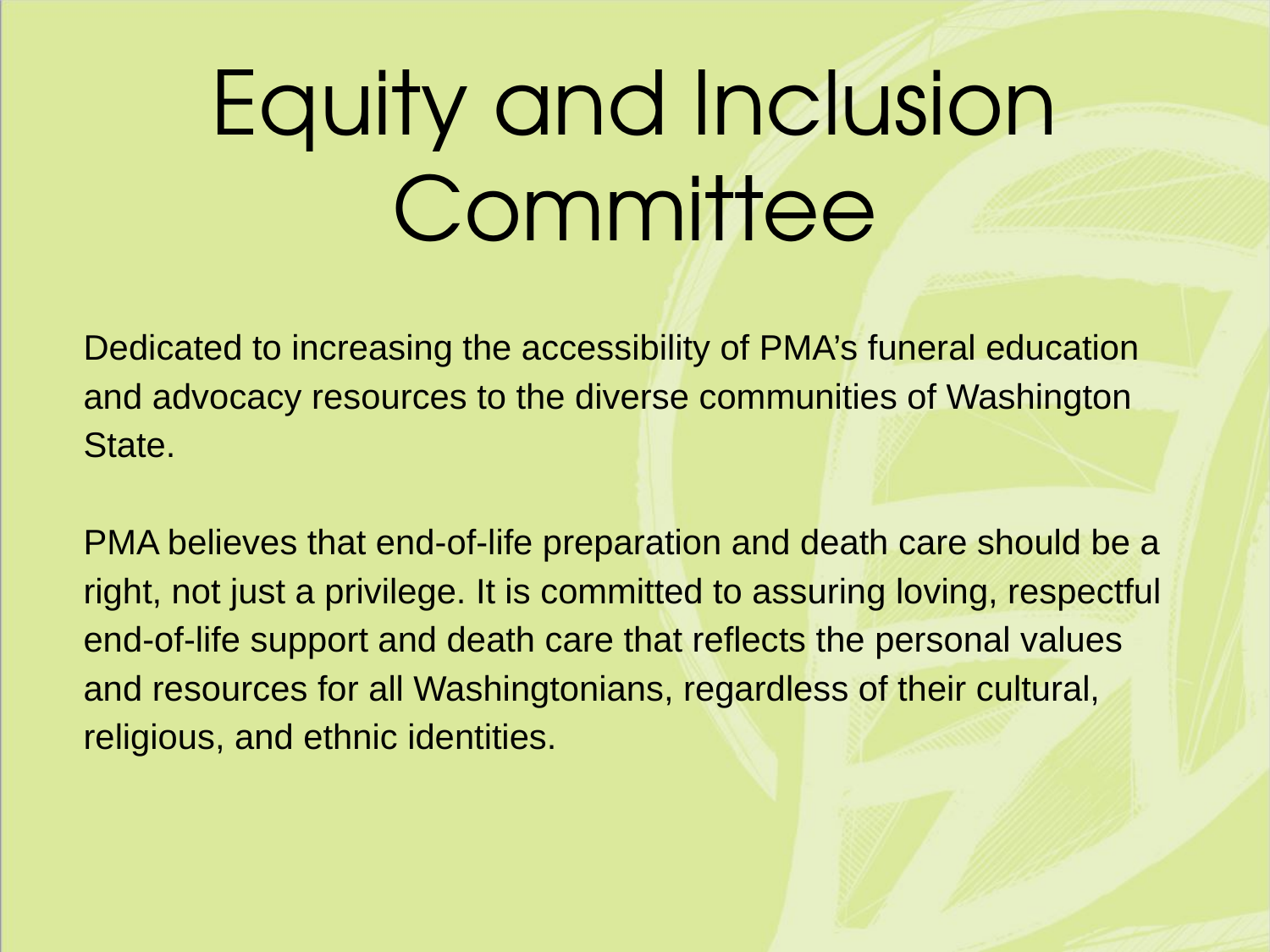

Equity and Inclusion Committee
Dedicated to increasing the accessibility of PMA’s funeral education and advocacy resources to the diverse communities of Washington State.

PMA believes that end-of-life preparation and death care should be a right, not just a privilege. It is committed to assuring loving, respectful end-of-life support and death care that reflects the personal values and resources for all Washingtonians, regardless of their cultural, religious, and ethnic identities.